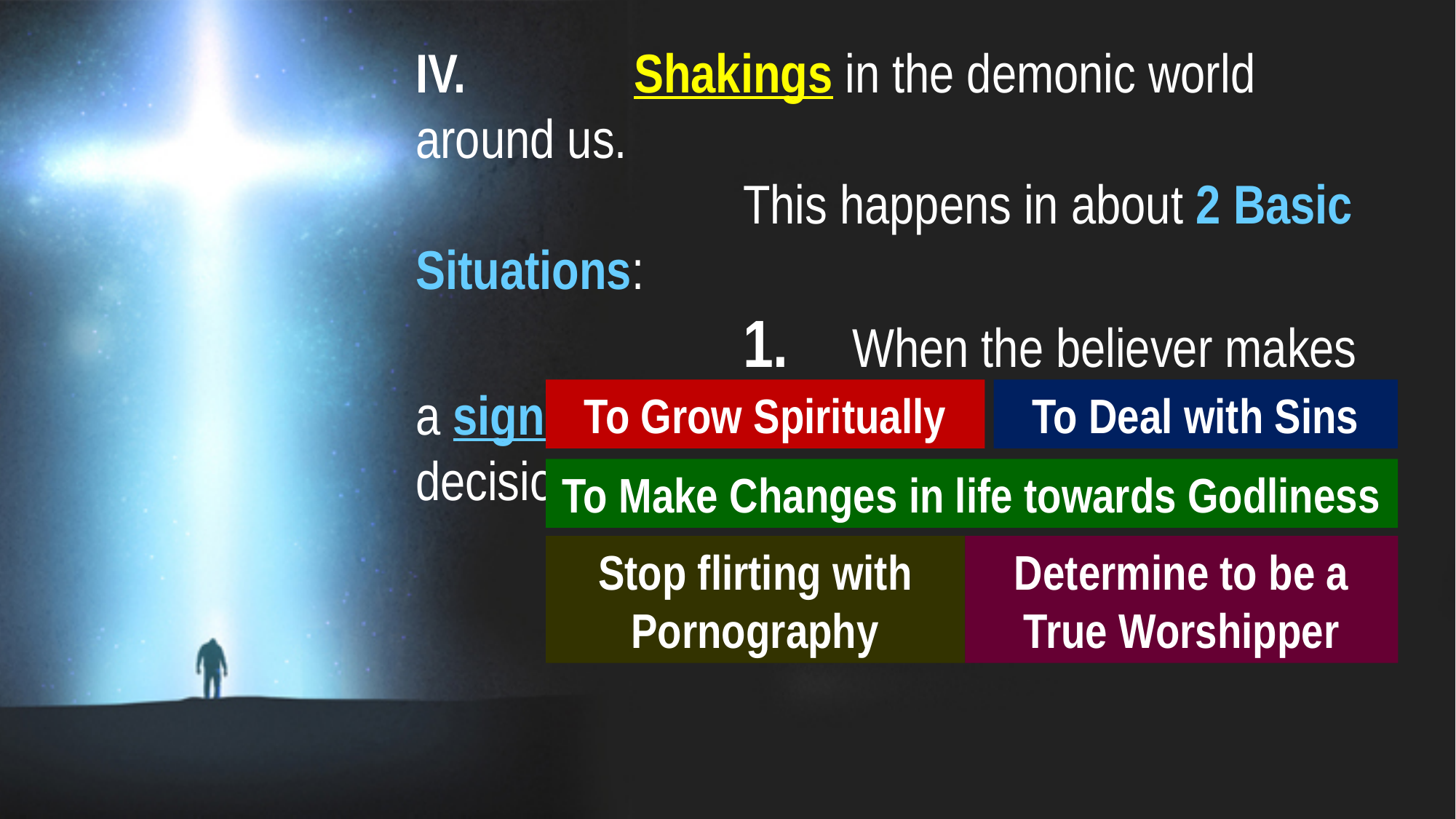

IV. 		Shakings in the demonic world around us.
			This happens in about 2 Basic Situations:
			1. 	When the believer makes a significant 						decision towards God e.g.
To Grow Spiritually
To Deal with Sins
To Make Changes in life towards Godliness
Stop flirting with Pornography
Determine to be a True Worshipper